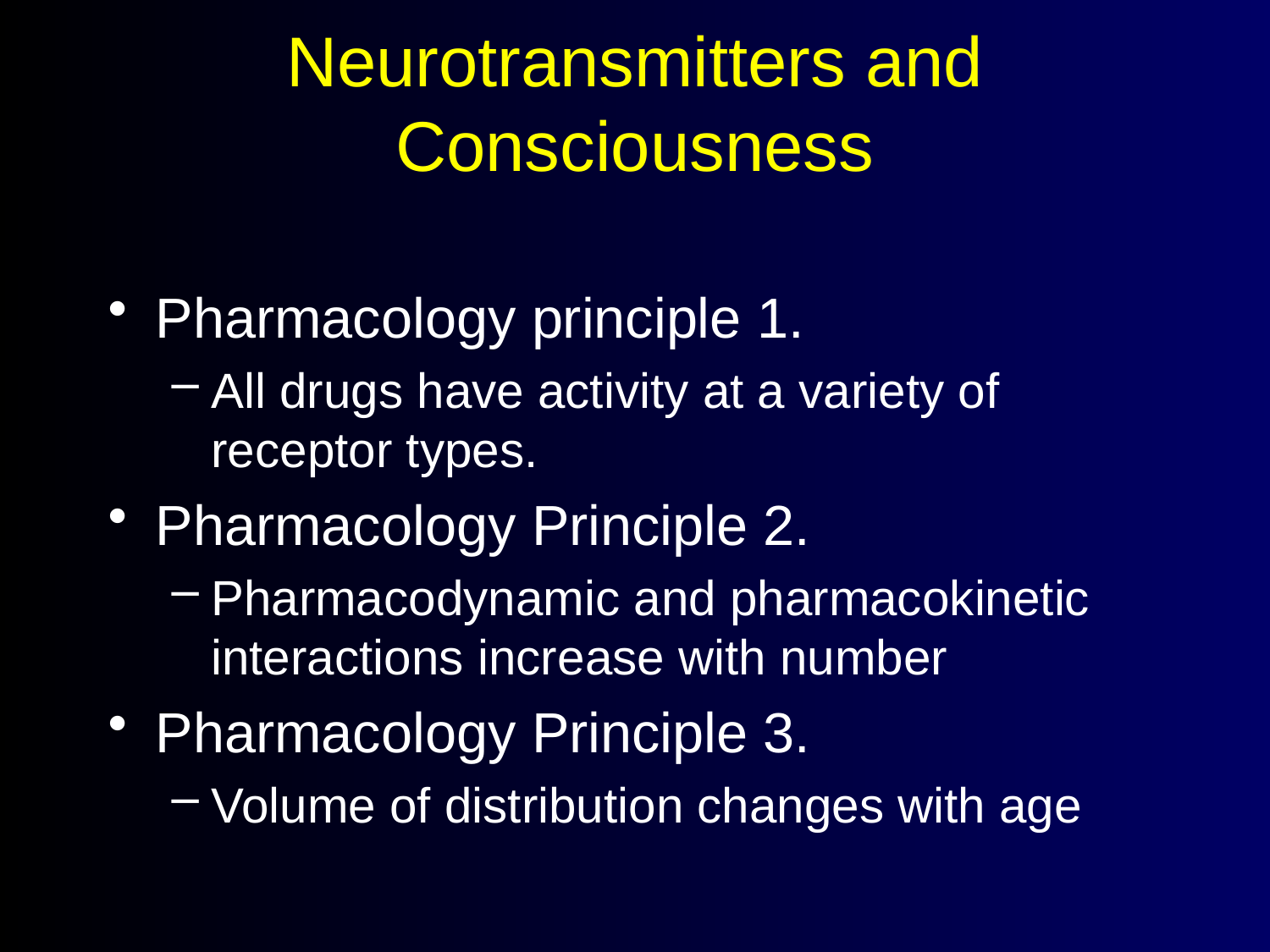

# Neurotransmitters and Consciousness
Pharmacology principle 1.
All drugs have activity at a variety of receptor types.
Pharmacology Principle 2.
Pharmacodynamic and pharmacokinetic interactions increase with number
Pharmacology Principle 3.
Volume of distribution changes with age